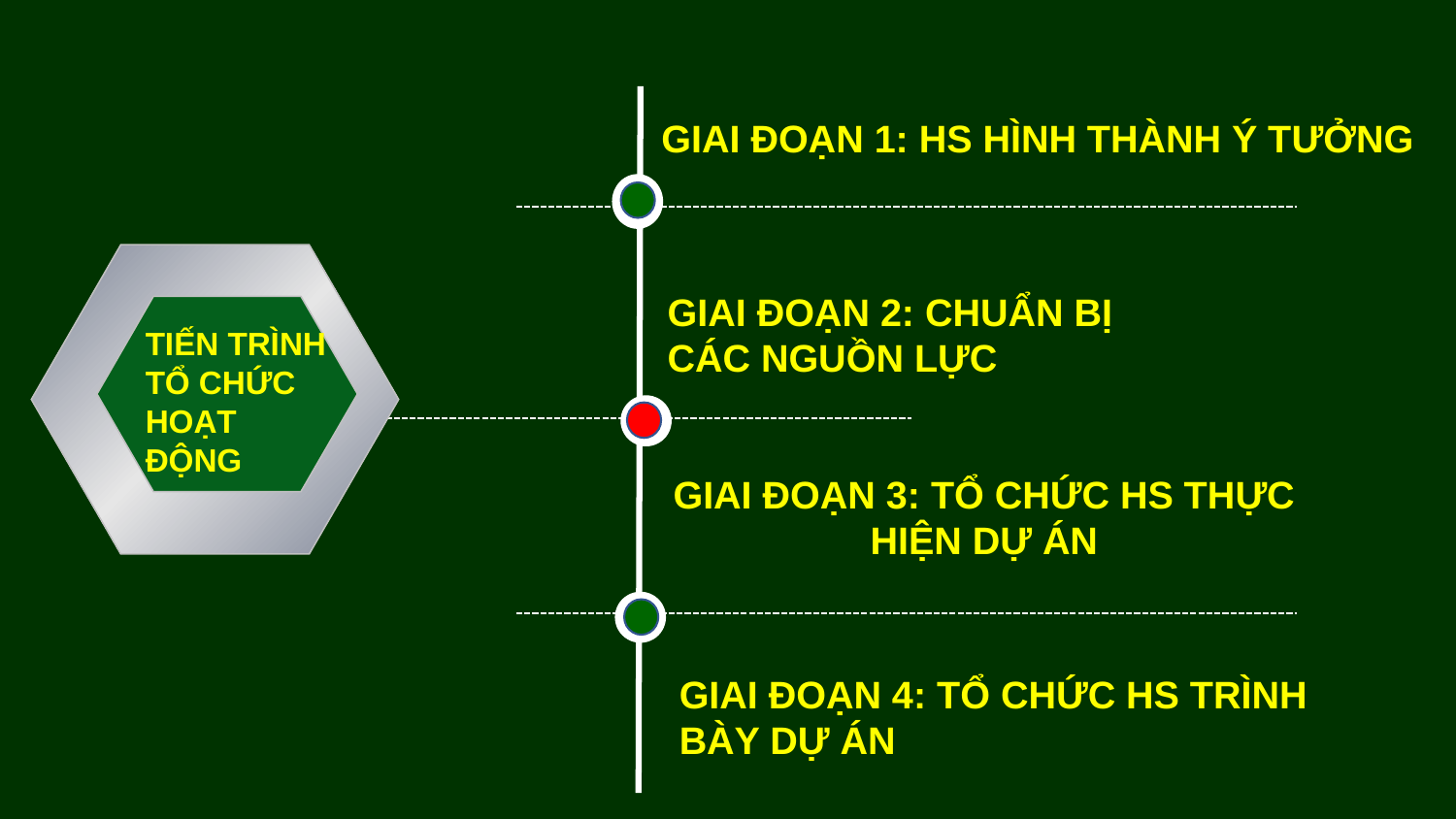

GIAI ĐOẠN 1: HS HÌNH THÀNH Ý TƯỞNG

GIAI ĐOẠN 2: CHUẨN BỊ CÁC NGUỒN LỰC

TIẾN TRÌNH TỔ CHỨC HOẠT ĐỘNG

GIAI ĐOẠN 3: TỔ CHỨC HS THỰC HIỆN DỰ ÁN

GIAI ĐOẠN 4: TỔ CHỨC HS TRÌNH BÀY DỰ ÁN